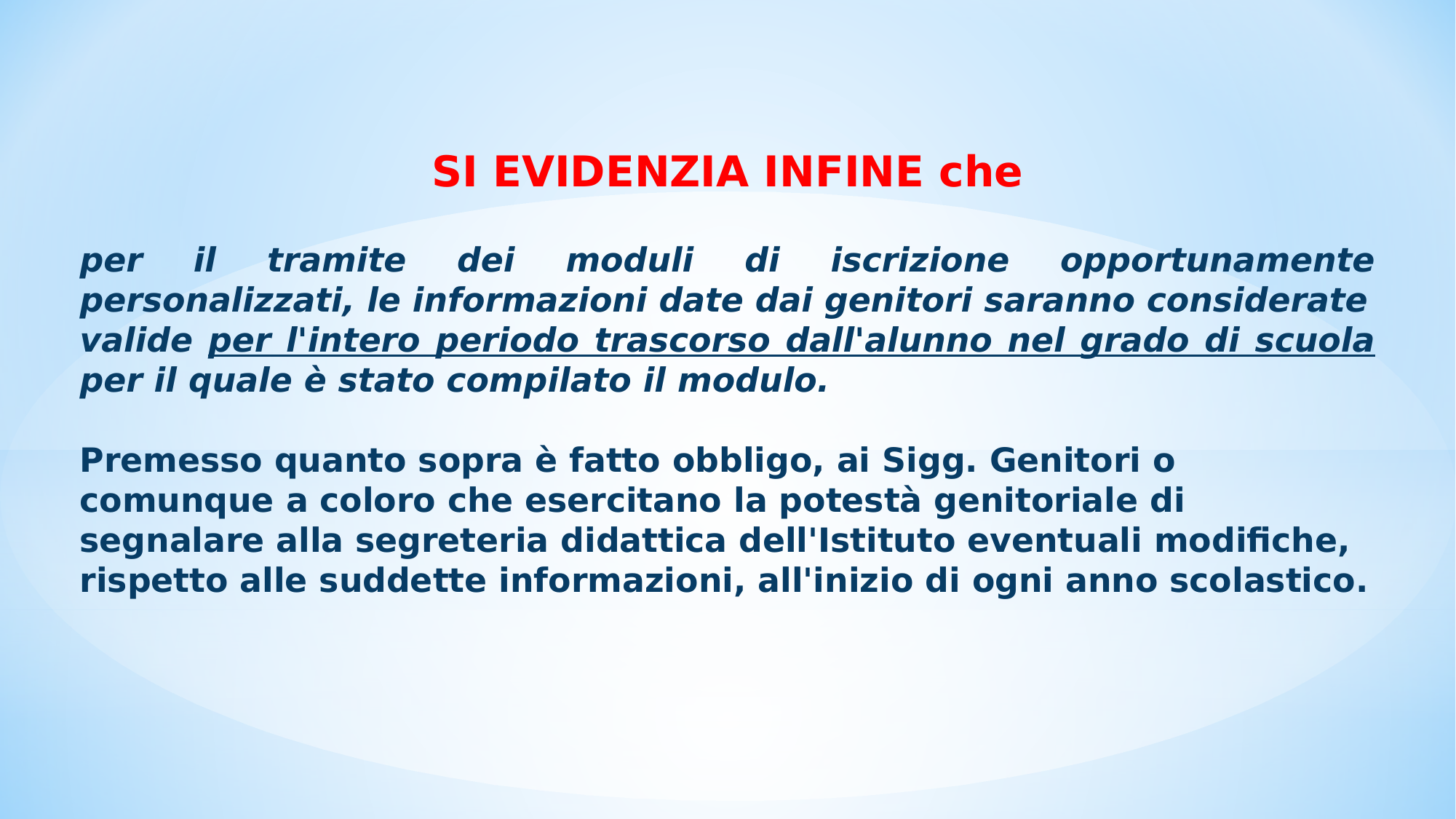

SI EVIDENZIA INFINE che

per il tramite dei moduli di iscrizione opportunamente personalizzati, le informazioni date dai genitori saranno considerate
valide per l'intero periodo trascorso dall'alunno nel grado di scuola per il quale è stato compilato il modulo.

Premesso quanto sopra è fatto obbligo, ai Sigg. Genitori o comunque a coloro che esercitano la potestà genitoriale di segnalare alla segreteria didattica dell'Istituto eventuali modifiche, rispetto alle suddette informazioni, all'inizio di ogni anno scolastico.